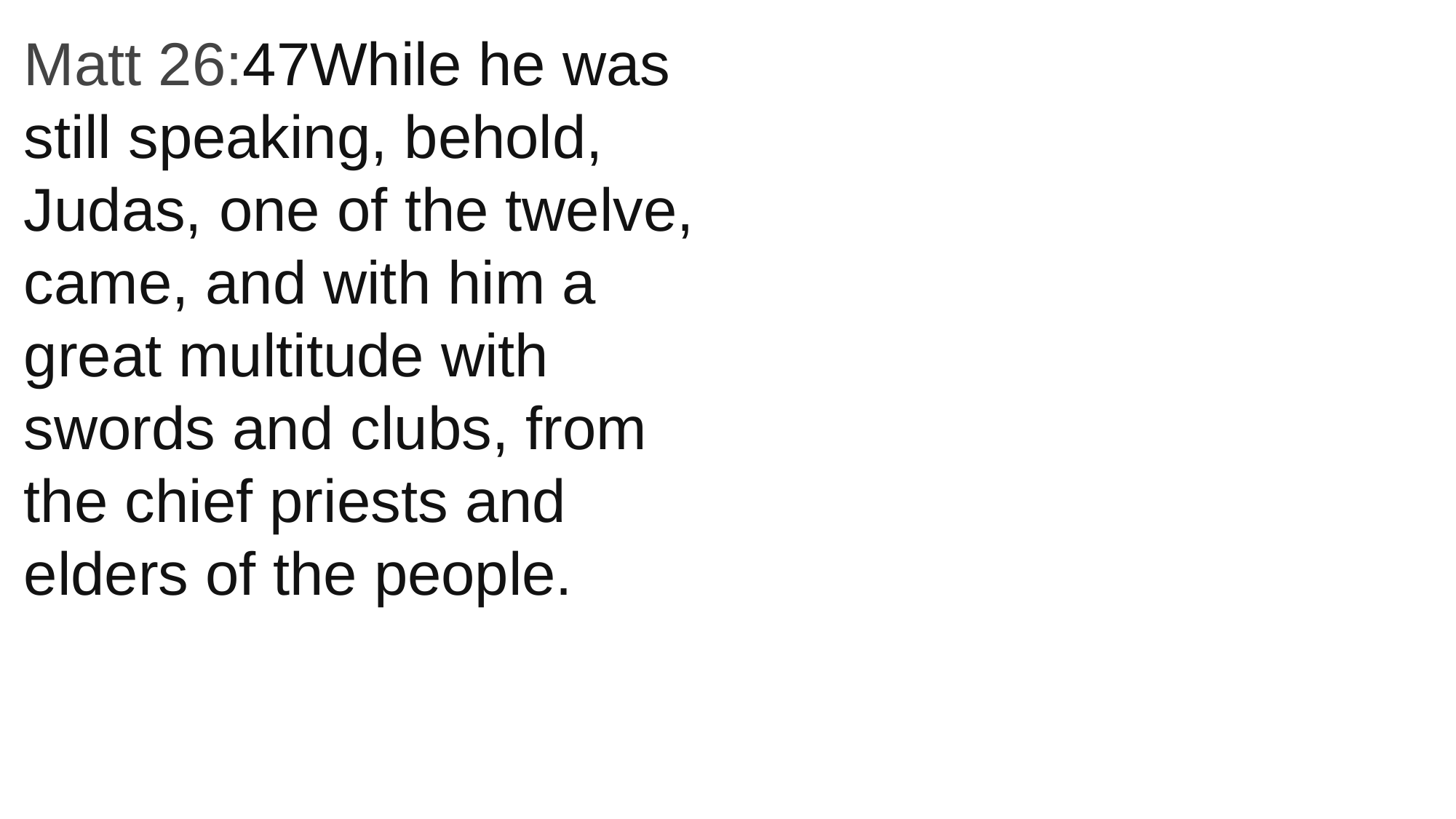

John
Matt 26:47While he was still speaking, behold, Judas, one of the twelve, came, and with him a great multitude with swords and clubs, from the chief priests and elders of the people.